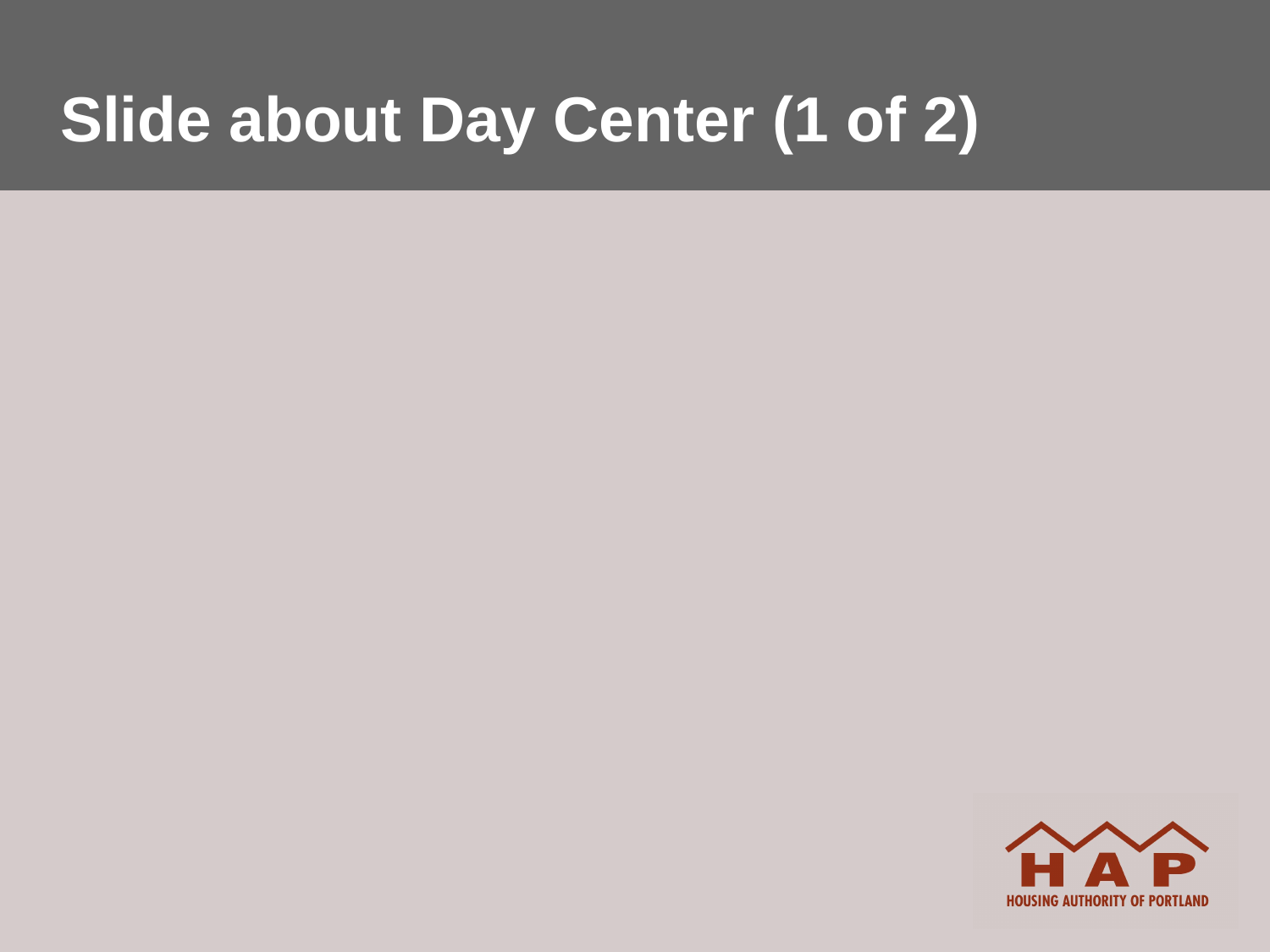

# Slide about Day Center (1 of 2)